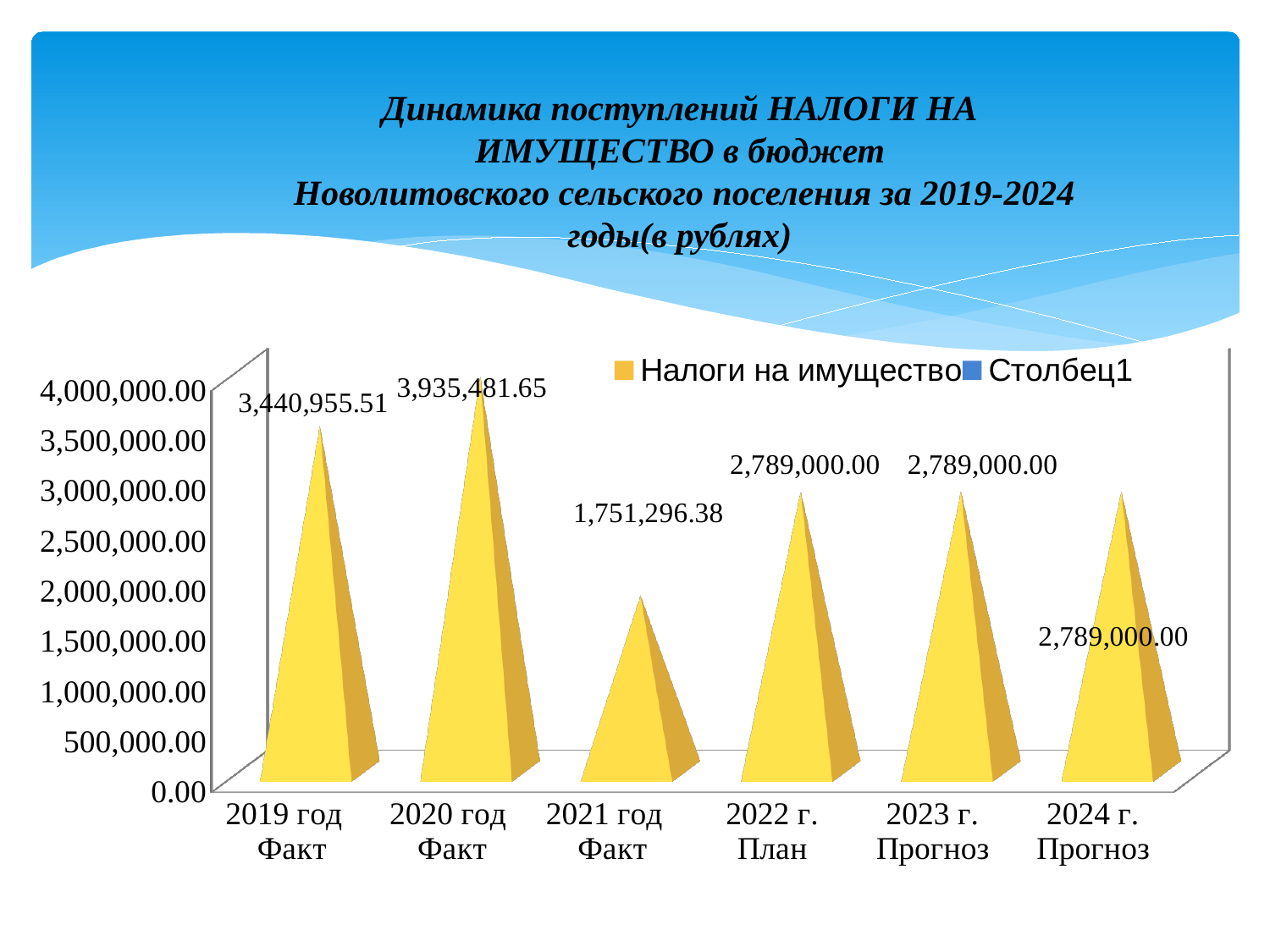

# Динамика поступлений НАЛОГИ НА ИМУЩЕСТВО в бюджет Новолитовского сельского поселения за 2019-2024 годы(в рублях)

[unsupported chart]